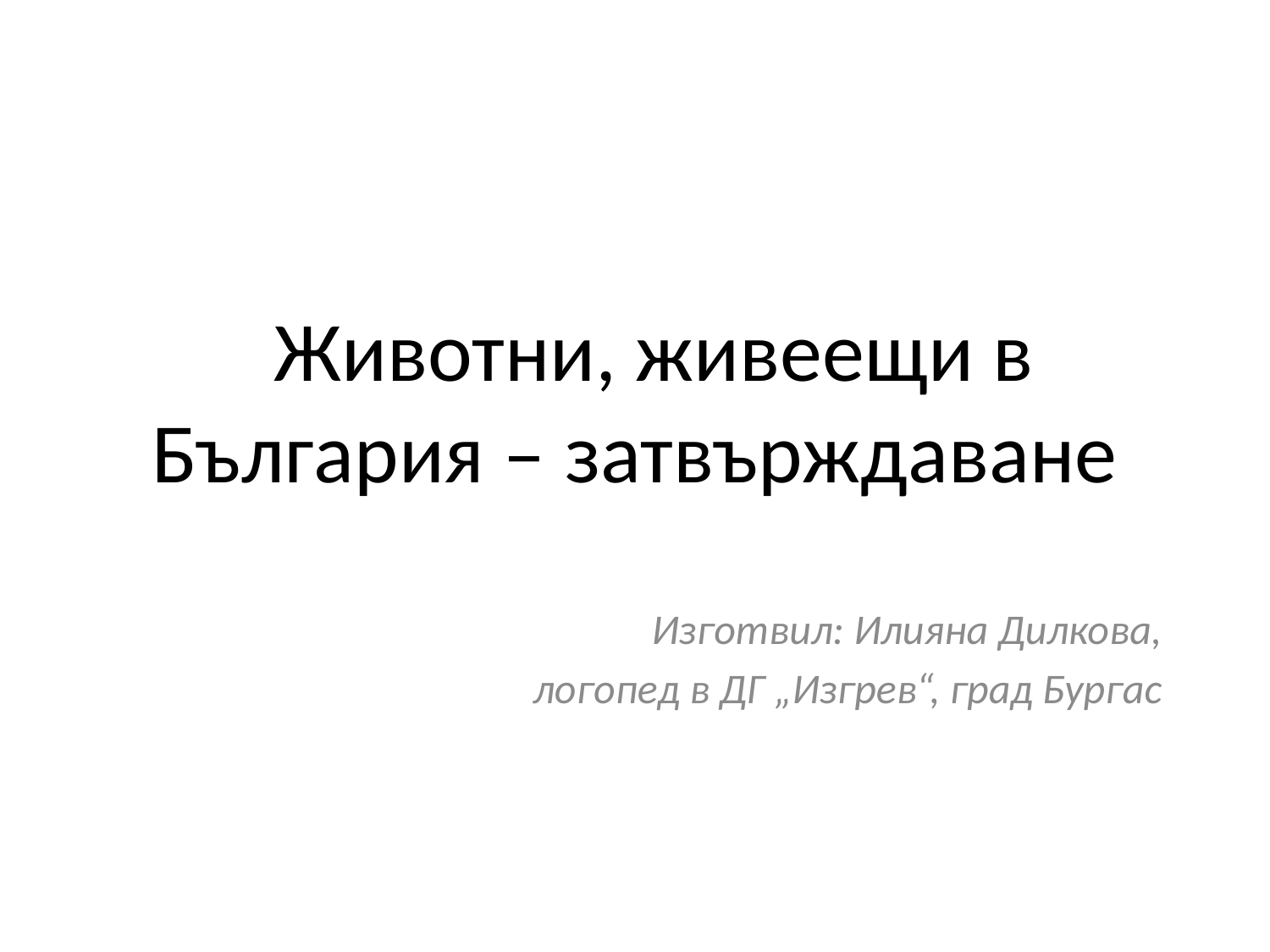

# Животни, живеещи в България – затвърждаване
Изготвил: Илияна Дилкова,
логопед в ДГ „Изгрев“, град Бургас